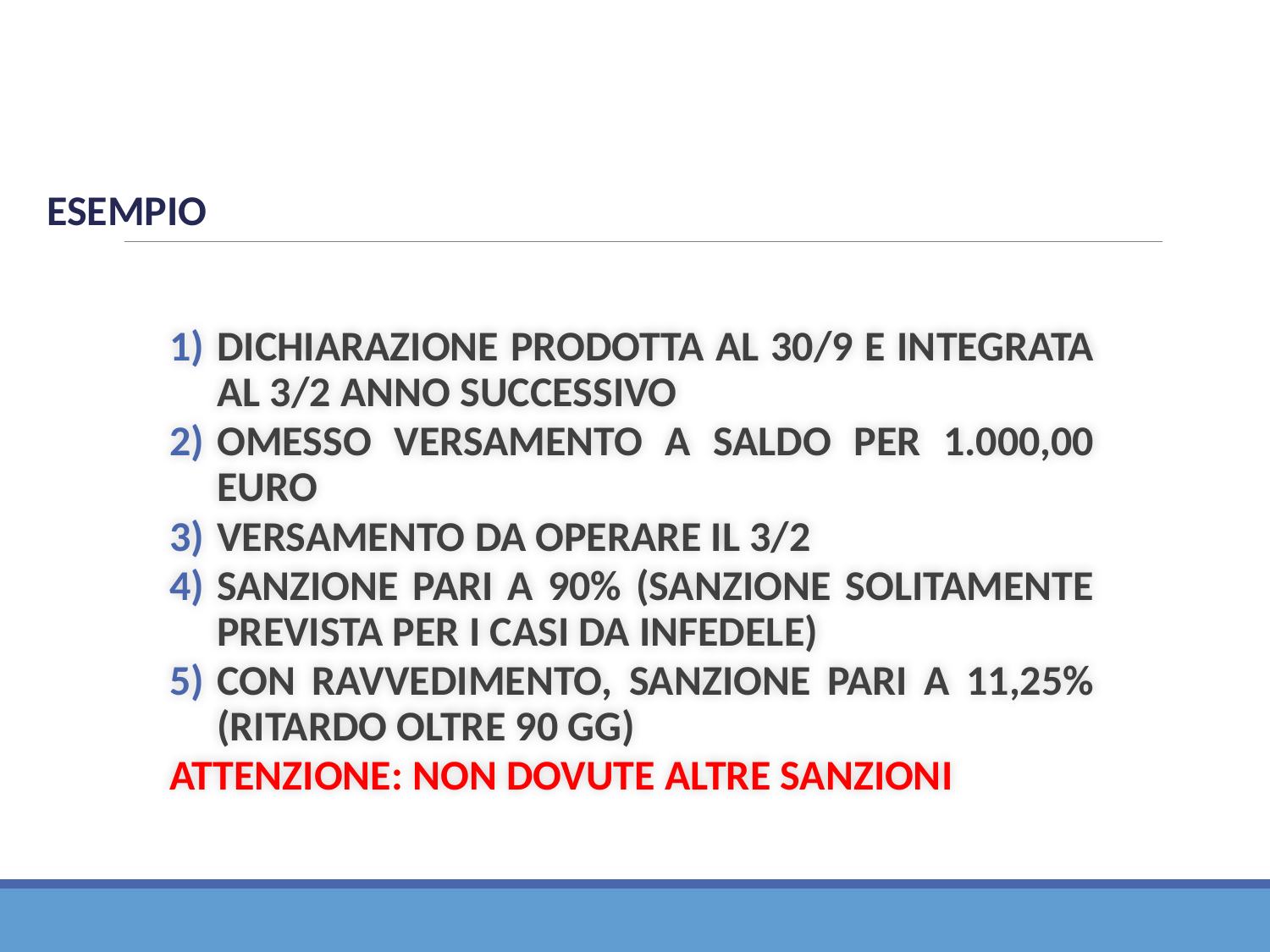

ESEMPIO

DICHIARAZIONE PRODOTTA AL 30/9 E INTEGRATA AL 3/2 ANNO SUCCESSIVO
OMESSO VERSAMENTO A SALDO PER 1.000,00 EURO
VERSAMENTO DA OPERARE IL 3/2
SANZIONE PARI A 90% (SANZIONE SOLITAMENTE PREVISTA PER I CASI DA INFEDELE)
CON RAVVEDIMENTO, SANZIONE PARI A 11,25% (RITARDO OLTRE 90 GG)
ATTENZIONE: NON DOVUTE ALTRE SANZIONI